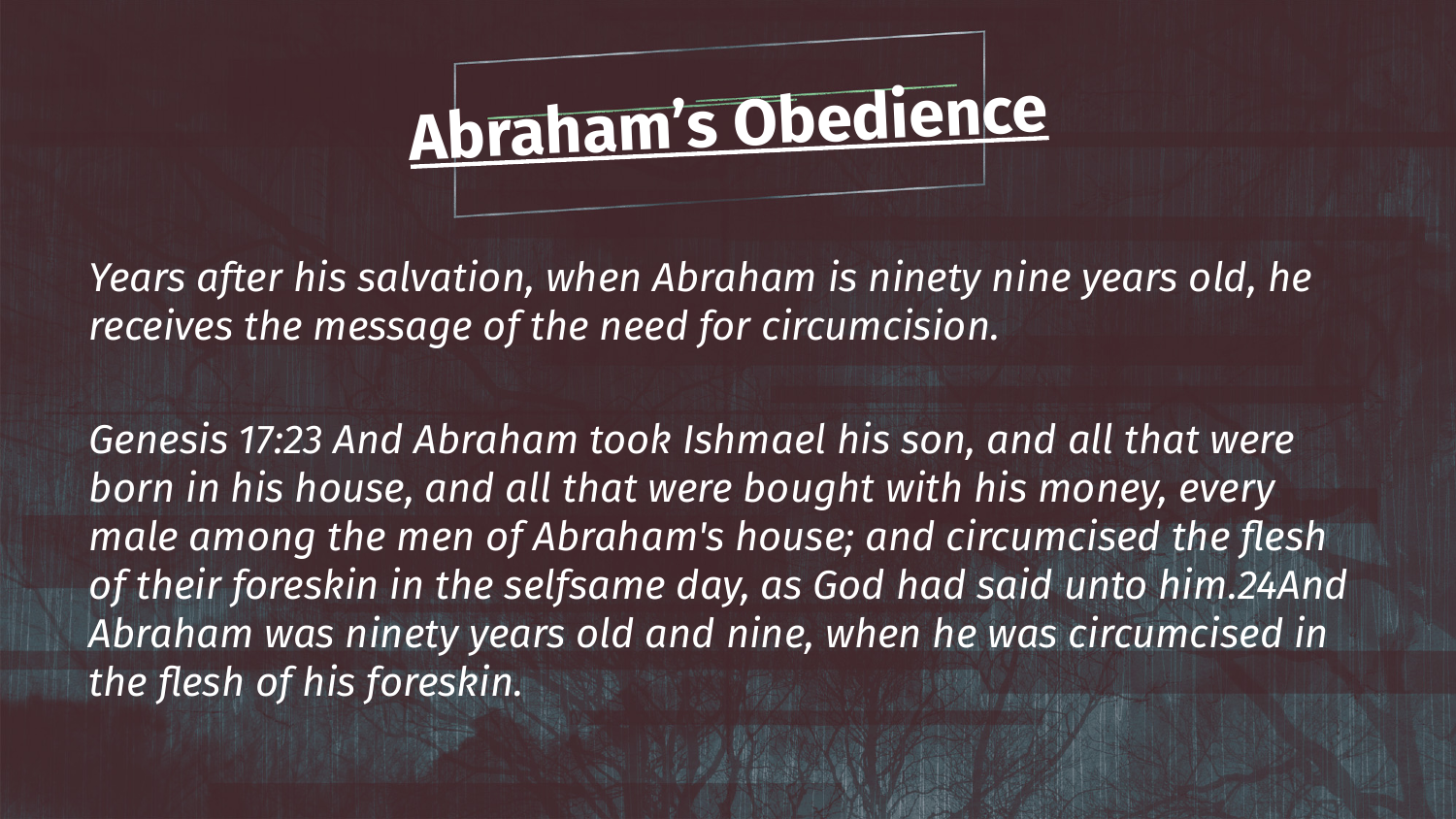

Abraham’s Obedience
Years after his salvation, when Abraham is ninety nine years old, he receives the message of the need for circumcision.

Genesis 17:23 And Abraham took Ishmael his son, and all that were born in his house, and all that were bought with his money, every male among the men of Abraham's house; and circumcised the flesh of their foreskin in the selfsame day, as God had said unto him.24And Abraham was ninety years old and nine, when he was circumcised in the flesh of his foreskin.